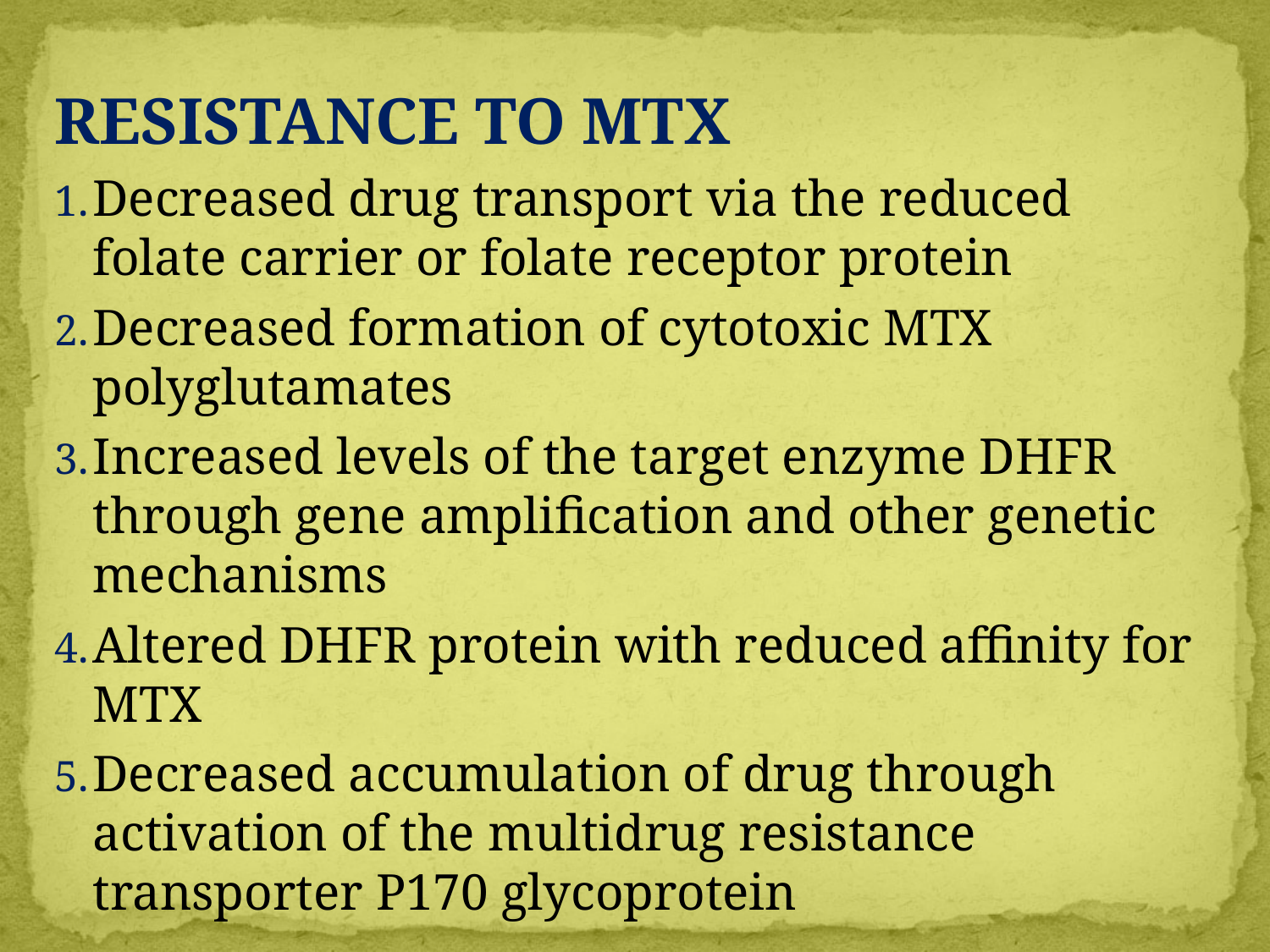

RESISTANCE TO MTX
Decreased drug transport via the reduced folate carrier or folate receptor protein
Decreased formation of cytotoxic MTX polyglutamates
Increased levels of the target enzyme DHFR through gene amplification and other genetic mechanisms
Altered DHFR protein with reduced affinity for MTX
Decreased accumulation of drug through activation of the multidrug resistance transporter P170 glycoprotein